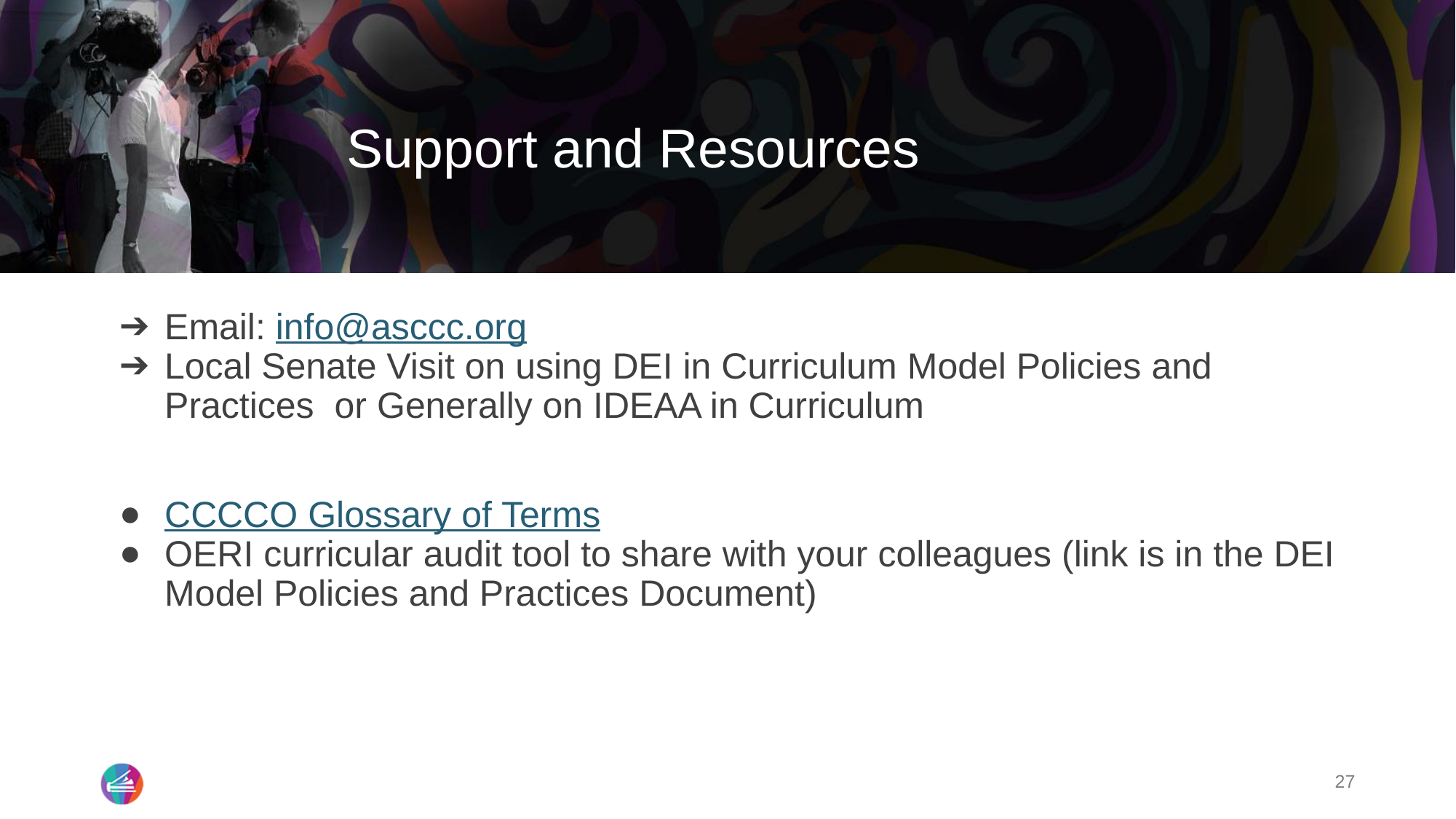

# Support and Resources
Email: info@asccc.org
Local Senate Visit on using DEI in Curriculum Model Policies and Practices  or Generally on IDEAA in Curriculum

CCCCO Glossary of Terms
OERI curricular audit tool to share with your colleagues (link is in the DEI Model Policies and Practices Document)
27